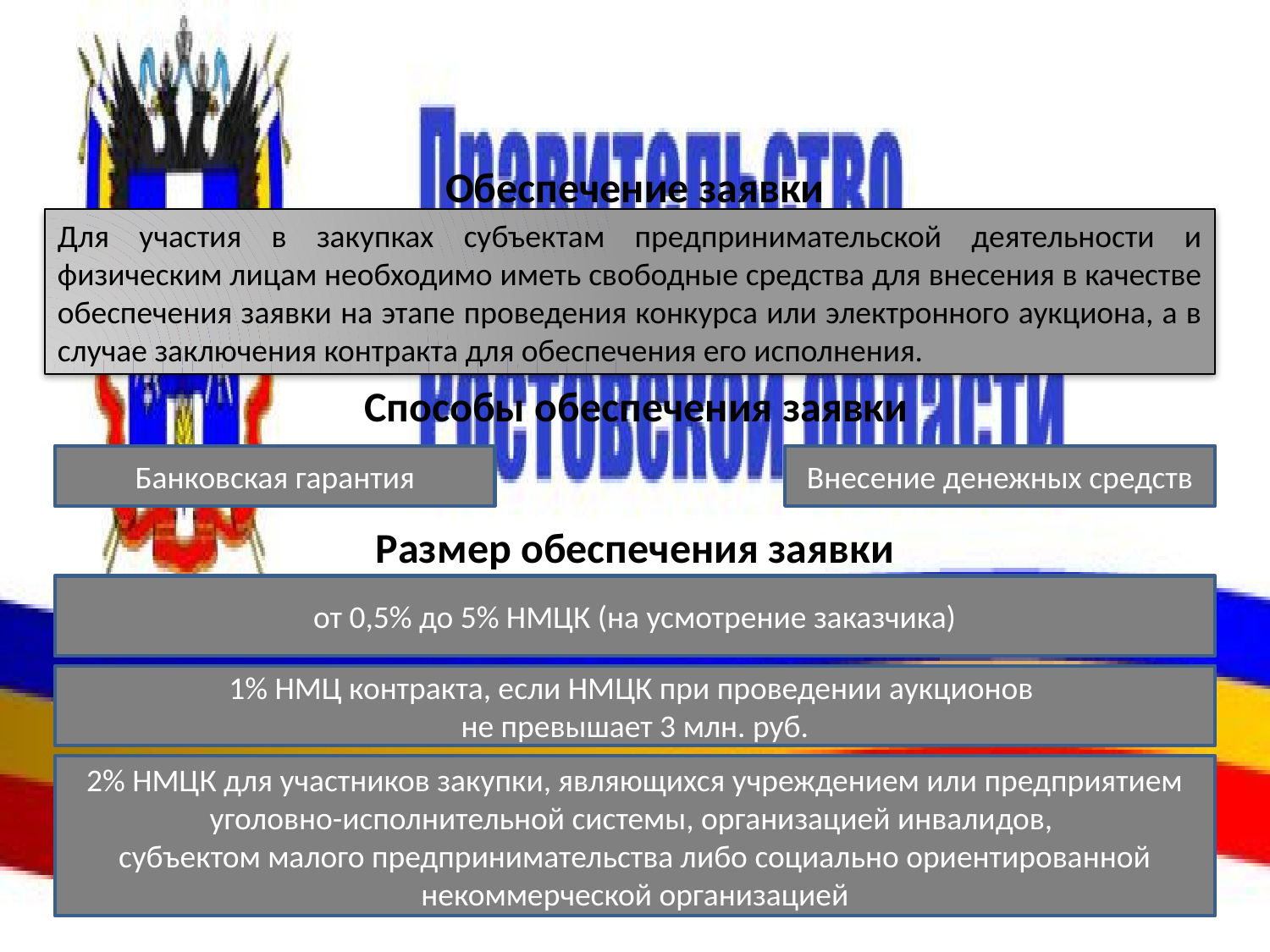

# Обеспечение заявки
Для участия в закупках субъектам предпринимательской деятельности и физическим лицам необходимо иметь свободные средства для внесения в качестве обеспечения заявки на этапе проведения конкурса или электронного аукциона, а в случае заключения контракта для обеспечения его исполнения.
Способы обеспечения заявки
Банковская гарантия
Внесение денежных средств
Размер обеспечения заявки
от 0,5% до 5% НМЦК (на усмотрение заказчика)
1% НМЦ контракта, если НМЦК при проведении аукционов
не превышает 3 млн. руб.
2% НМЦК для участников закупки, являющихся учреждением или предприятием уголовно-исполнительной системы, организацией инвалидов,
субъектом малого предпринимательства либо социально ориентированной некоммерческой организацией